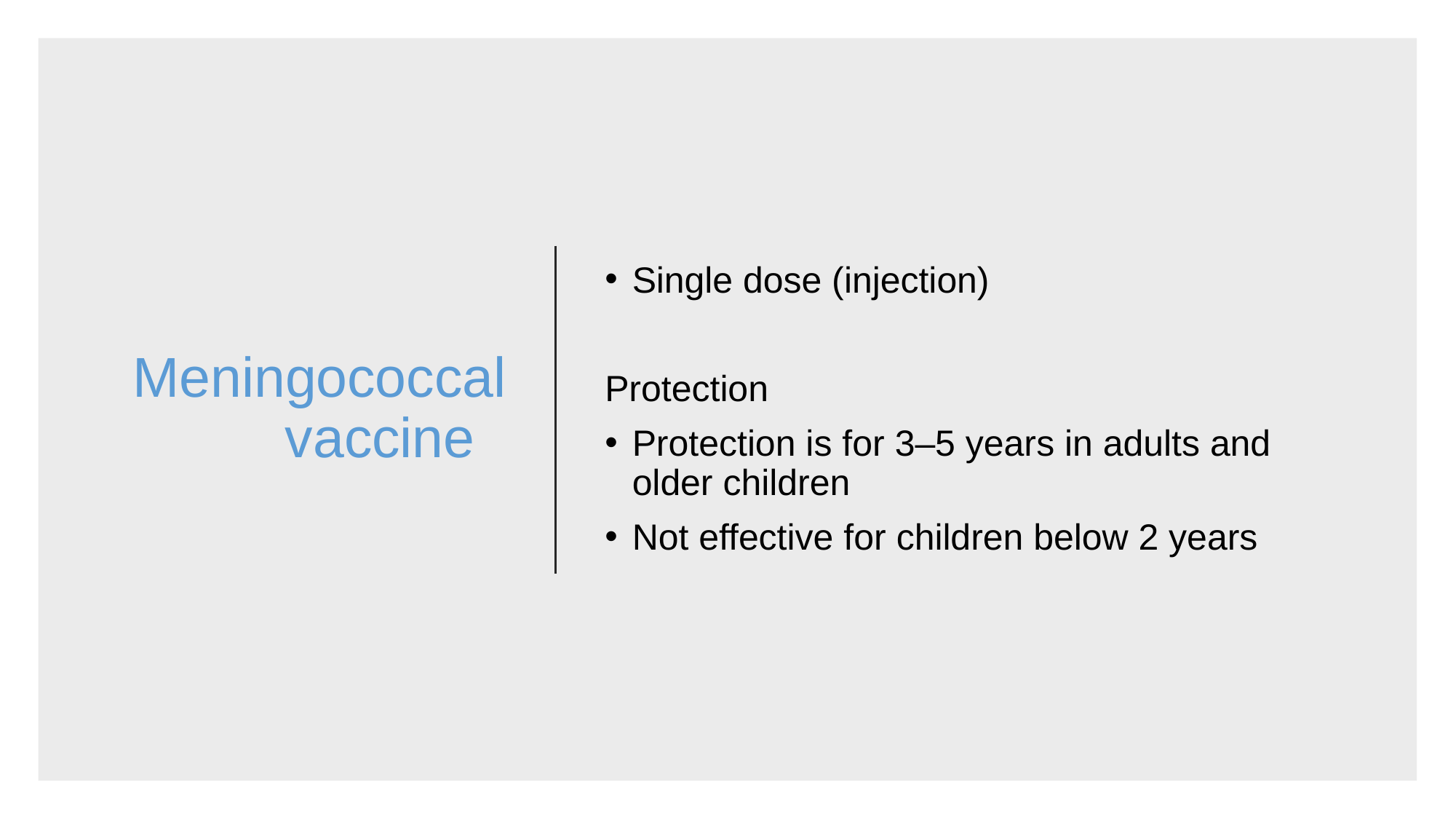

# Meningococcal vaccine
Single dose (injection)

Protection
Protection is for 3–5 years in adults and older children
Not effective for children below 2 years